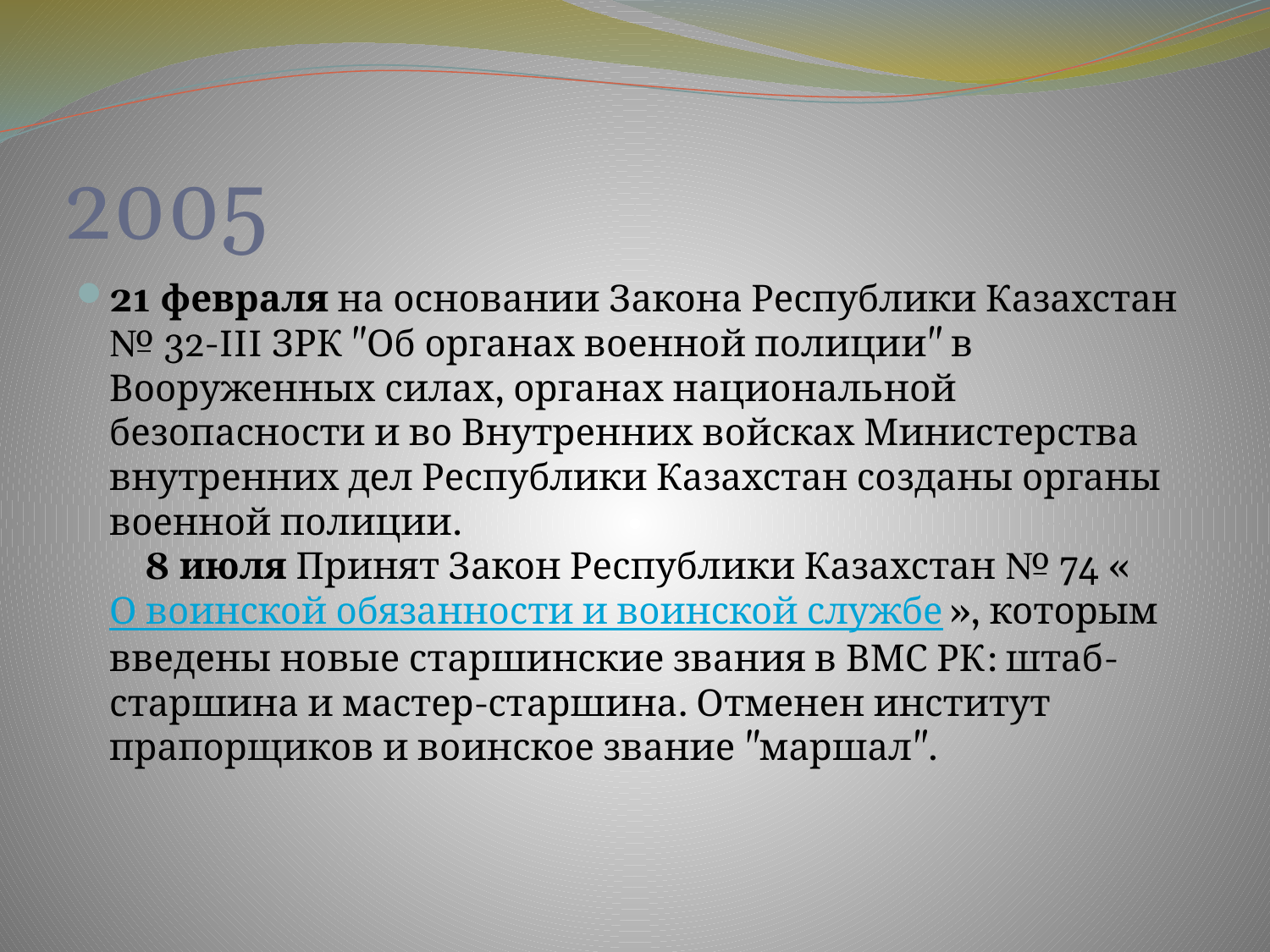

# 2005
21 февраля на основании Закона Республики Казахстан № 32-III ЗРК "Об органах военной полиции" в Вооруженных силах, органах национальной безопасности и во Внутренних войсках Министерства внутренних дел Республики Казахстан созданы органы военной полиции.
    8 июля Принят Закон Республики Казахстан № 74 «О воинской обязанности и воинской службе», которым введены новые старшинские звания в ВМС РК: штаб-старшина и мастер-старшина. Отменен институт прапорщиков и воинское звание "маршал".